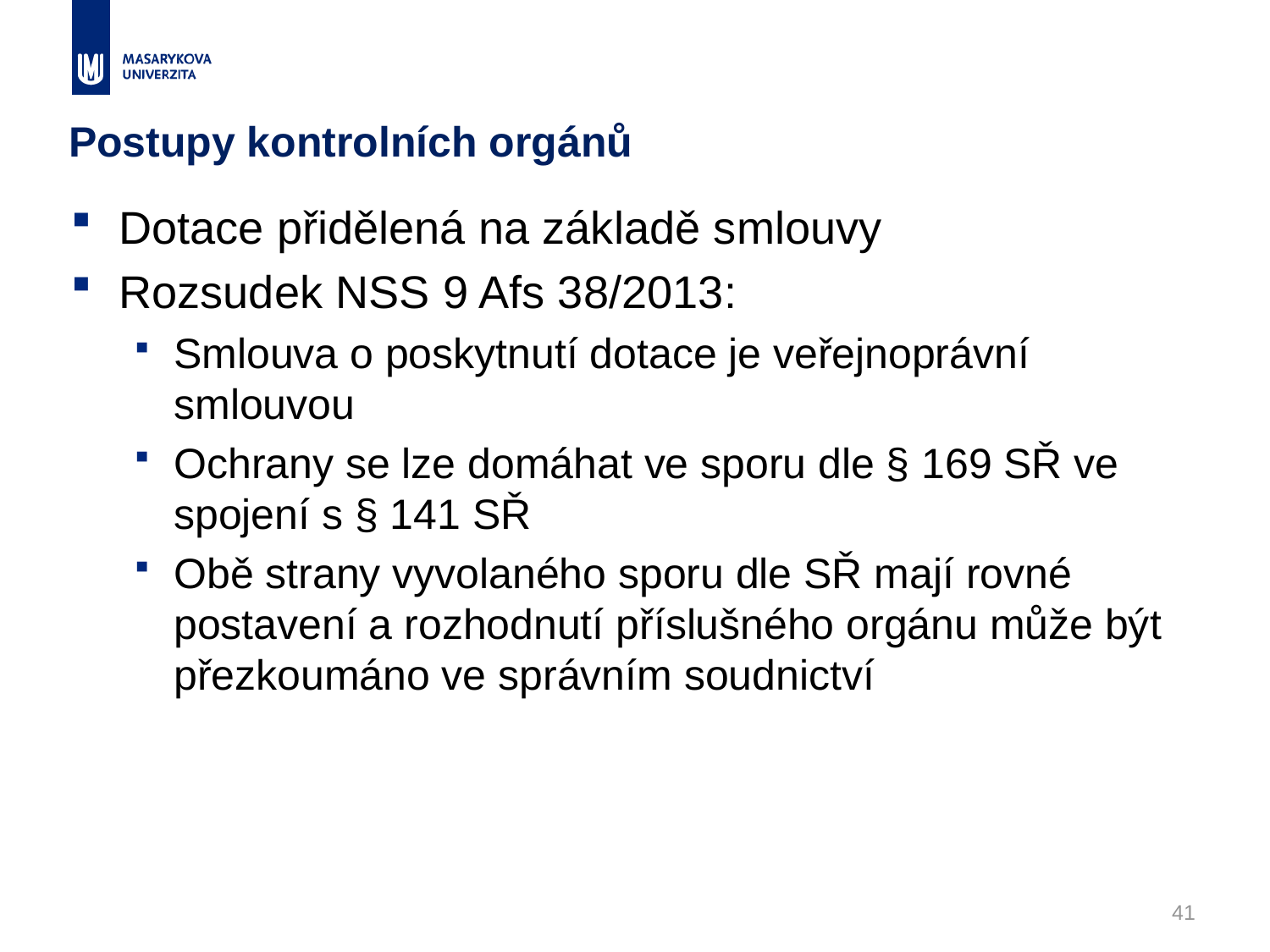

# Postupy kontrolních orgánů
Dotace přidělená na základě smlouvy
Rozsudek NSS 9 Afs 38/2013:
Smlouva o poskytnutí dotace je veřejnoprávní smlouvou
Ochrany se lze domáhat ve sporu dle § 169 SŘ ve spojení s § 141 SŘ
Obě strany vyvolaného sporu dle SŘ mají rovné postavení a rozhodnutí příslušného orgánu může být přezkoumáno ve správním soudnictví

Dotované veřejné zakázky / 16. 11. 2016
41